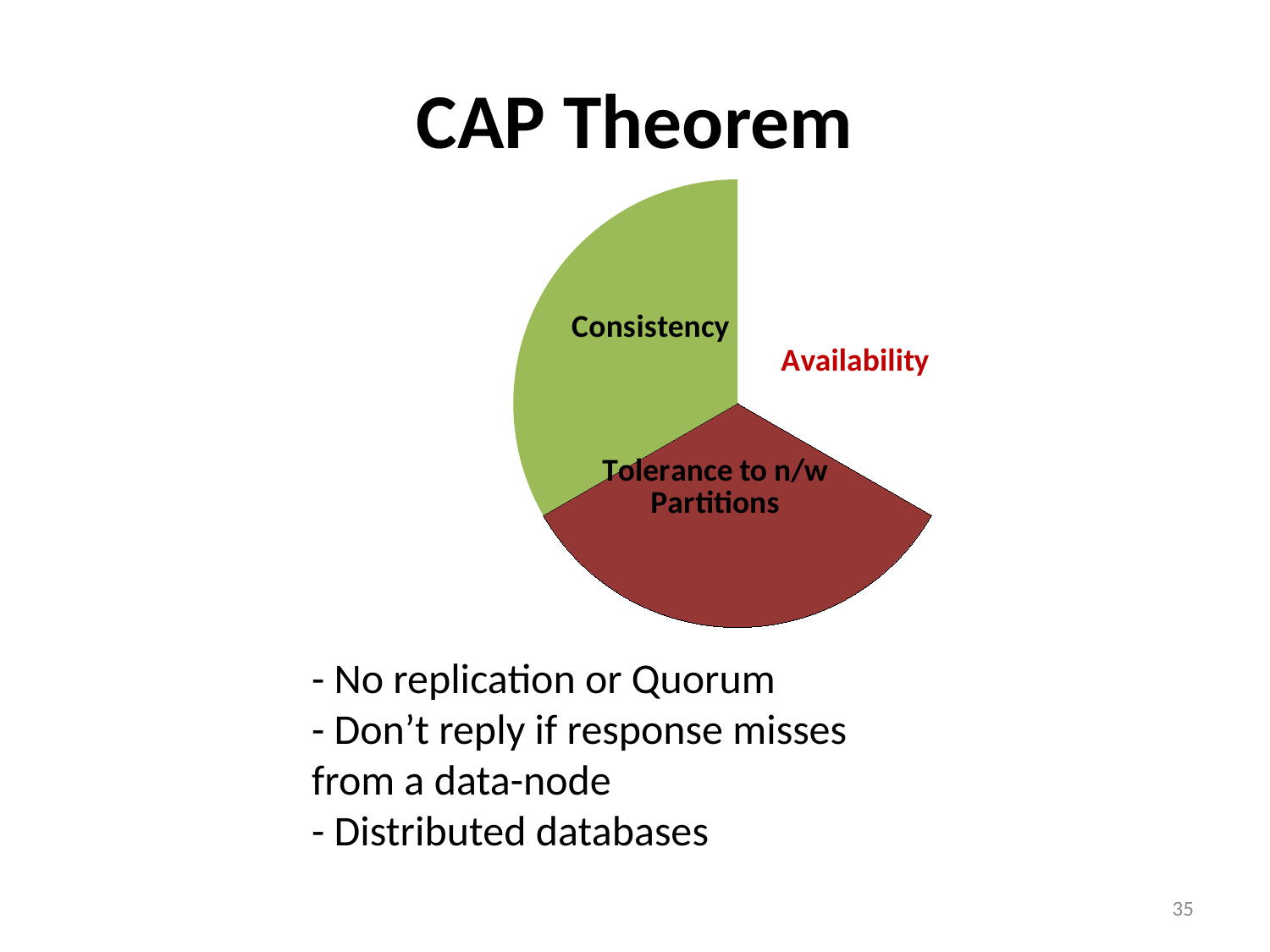

# CAP Theorem

### Chart

| Category | Sales |
|---|---|
| Consistency | 1.0 |
| Availability | 1.0 |
| Tolerance to n/w Partitions | 1.0 |
- No replication or Quorum
- Don’t reply if response misses
from a data-node
- Distributed databases
35